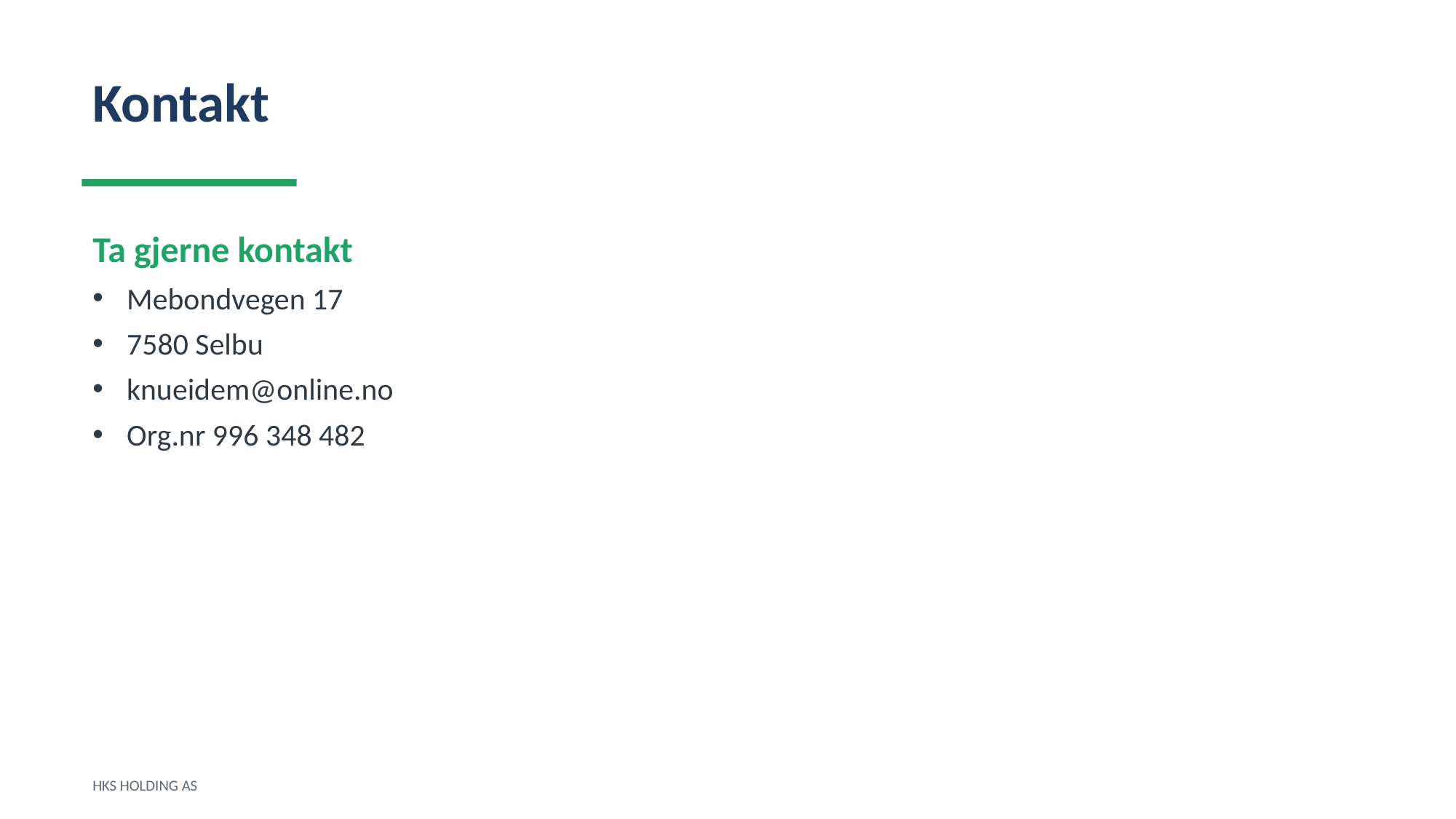

Kontakt

Ta gjerne kontakt
Mebondvegen 17
7580 Selbu
knueidem@online.no
Org.nr 996 348 482
HKS HOLDING AS